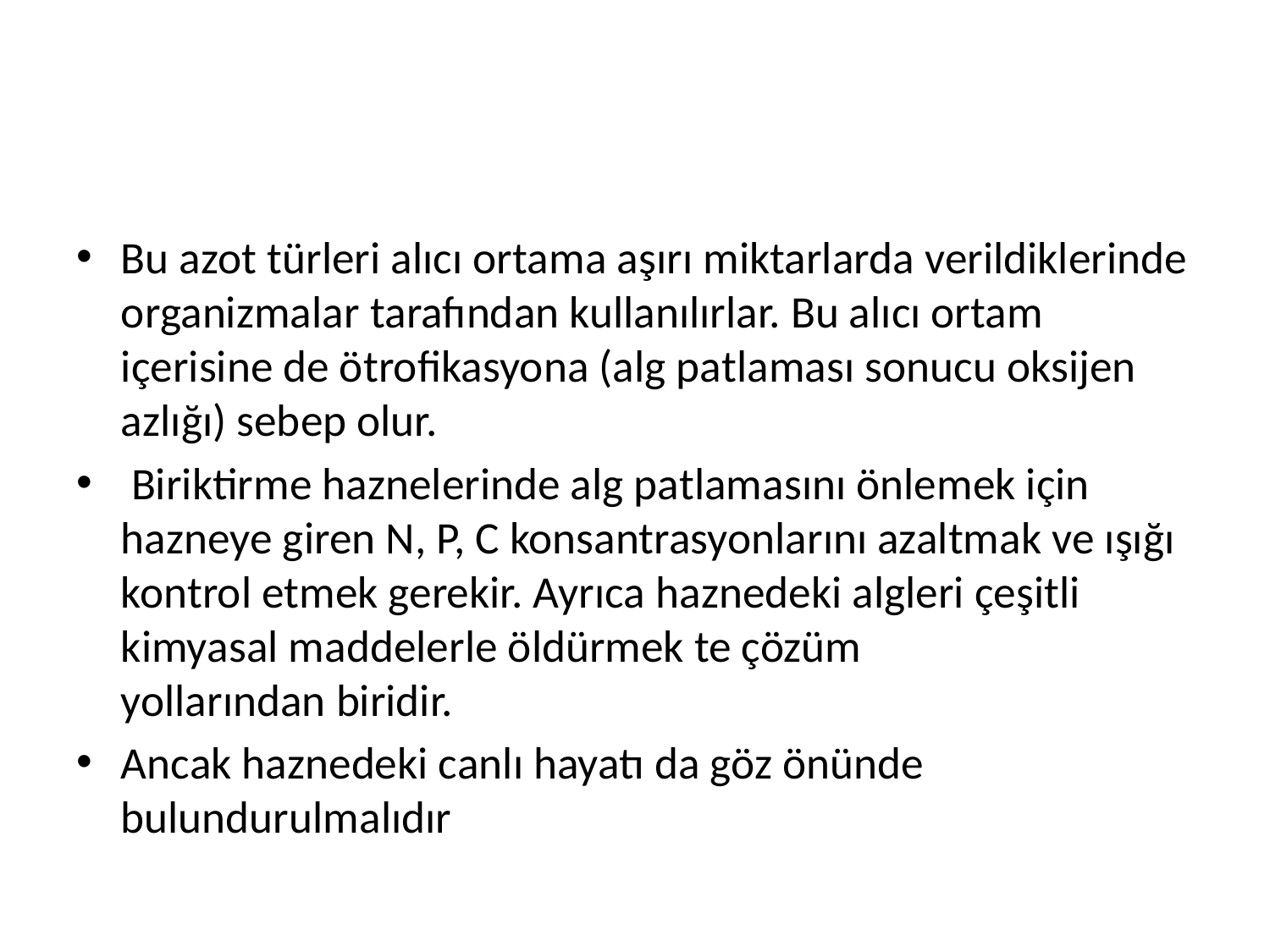

#
Bu azot türleri alıcı ortama aşırı miktarlarda verildiklerinde organizmalar tarafından kullanılırlar. Bu alıcı ortam içerisine de ötrofikasyona (alg patlaması sonucu oksijen azlığı) sebep olur.
 Biriktirme haznelerinde alg patlamasını önlemek için  hazneye giren N, P, C konsantrasyonlarını azaltmak ve ışığı  kontrol etmek gerekir. Ayrıca haznedeki algleri çeşitli kimyasal maddelerle öldürmek te çözüm 
yollarından biridir.
Ancak haznedeki canlı hayatı da göz önünde bulundurulmalıdır